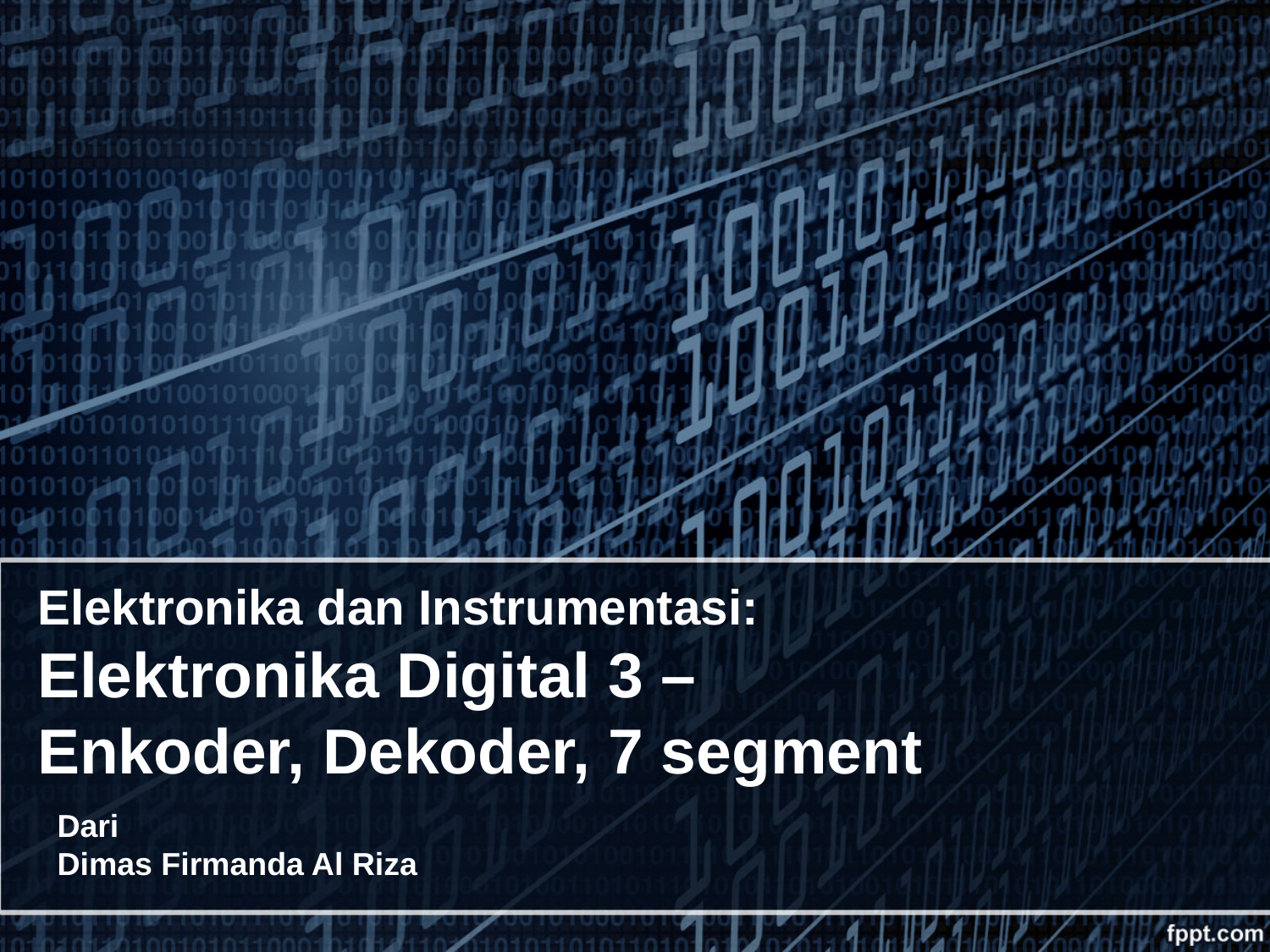

# Elektronika dan Instrumentasi: Elektronika Digital 3 – Enkoder, Dekoder, 7 segment
Dari
Dimas Firmanda Al Riza